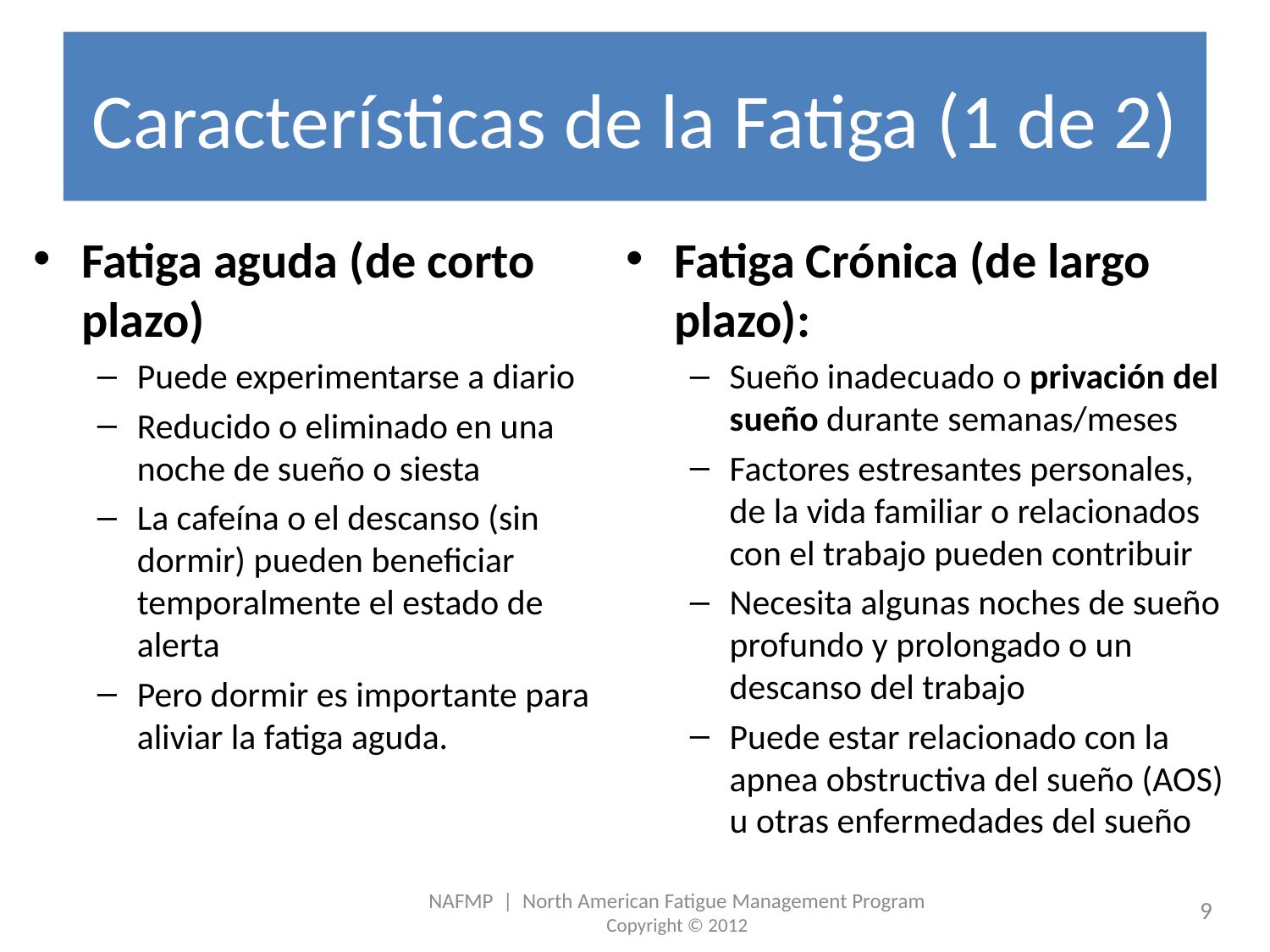

# Características de la Fatiga (1 de 2)
Fatiga aguda (de corto plazo)
Puede experimentarse a diario
Reducido o eliminado en una noche de sueño o siesta
La cafeína o el descanso (sin dormir) pueden beneficiar temporalmente el estado de alerta
Pero dormir es importante para aliviar la fatiga aguda.
Fatiga Crónica (de largo plazo):
Sueño inadecuado o privación del sueño durante semanas/meses
Factores estresantes personales, de la vida familiar o relacionados con el trabajo pueden contribuir
Necesita algunas noches de sueño profundo y prolongado o un descanso del trabajo
Puede estar relacionado con la apnea obstructiva del sueño (AOS) u otras enfermedades del sueño